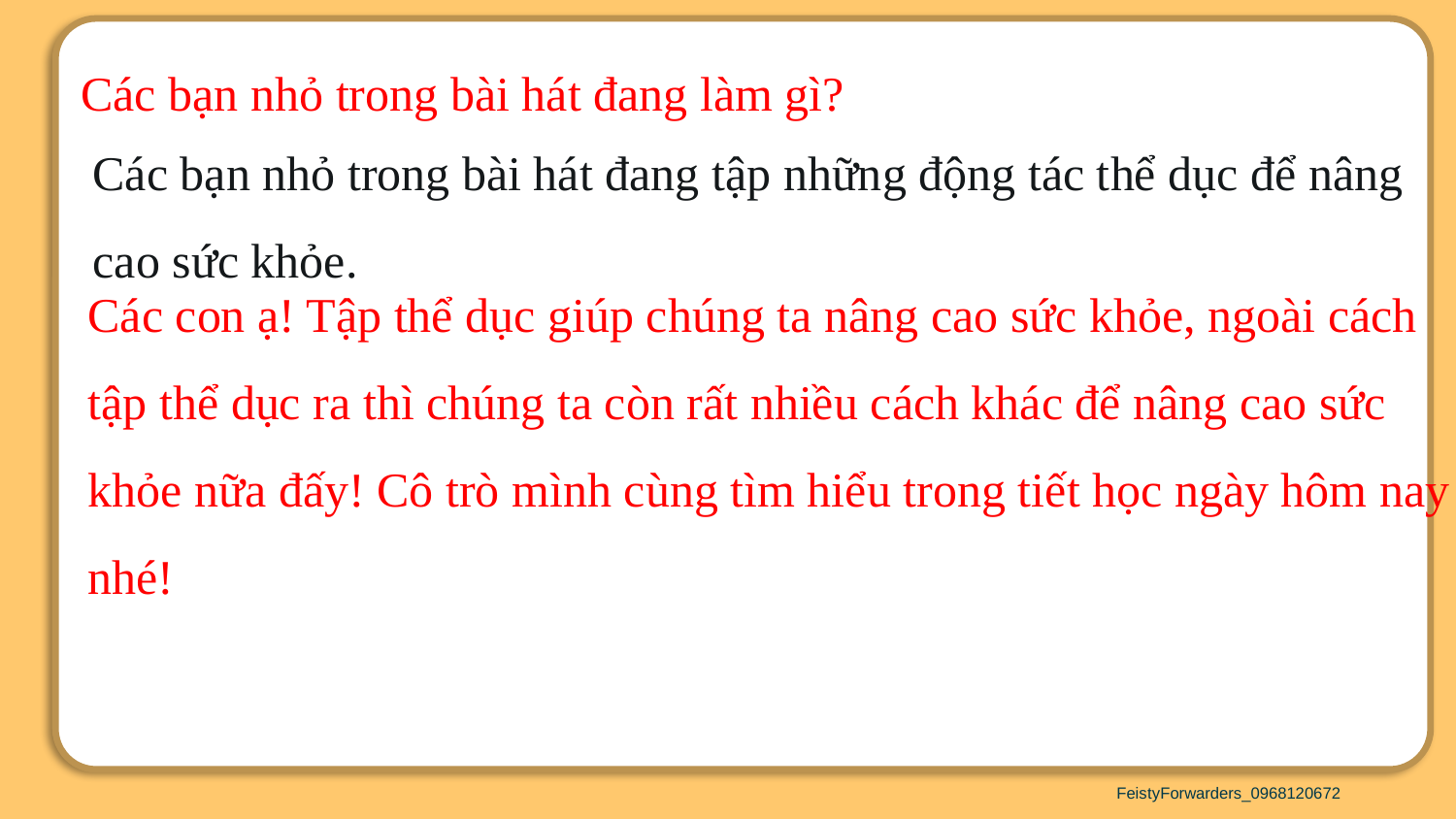

Các bạn nhỏ trong bài hát đang làm gì?
Các bạn nhỏ trong bài hát đang tập những động tác thể dục để nâng cao sức khỏe.
Các con ạ! Tập thể dục giúp chúng ta nâng cao sức khỏe, ngoài cách tập thể dục ra thì chúng ta còn rất nhiều cách khác để nâng cao sức khỏe nữa đấy! Cô trò mình cùng tìm hiểu trong tiết học ngày hôm nay nhé!